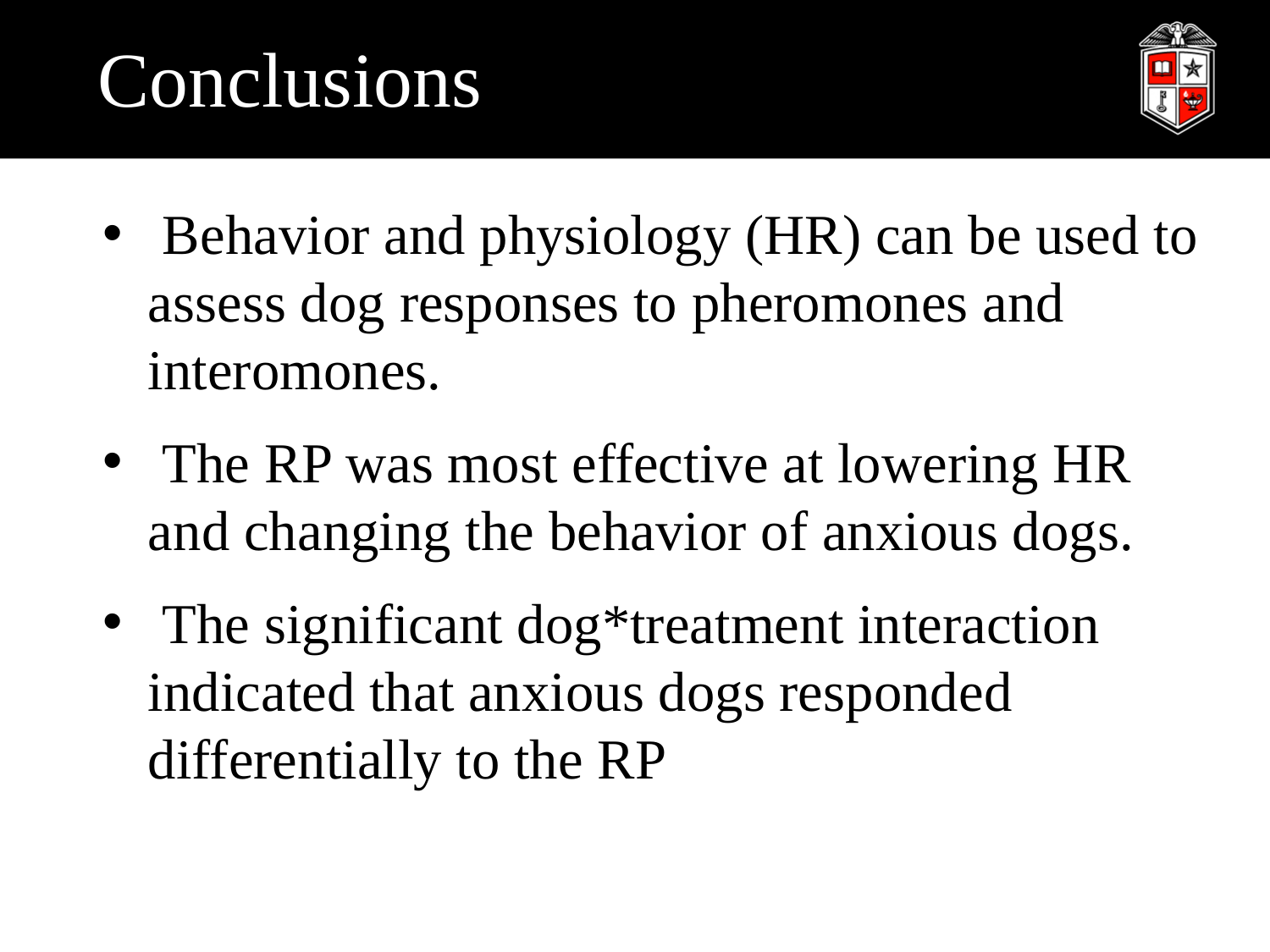

# Conclusions
 Behavior and physiology (HR) can be used to assess dog responses to pheromones and interomones.
 The RP was most effective at lowering HR and changing the behavior of anxious dogs.
 The significant dog*treatment interaction indicated that anxious dogs responded differentially to the RP